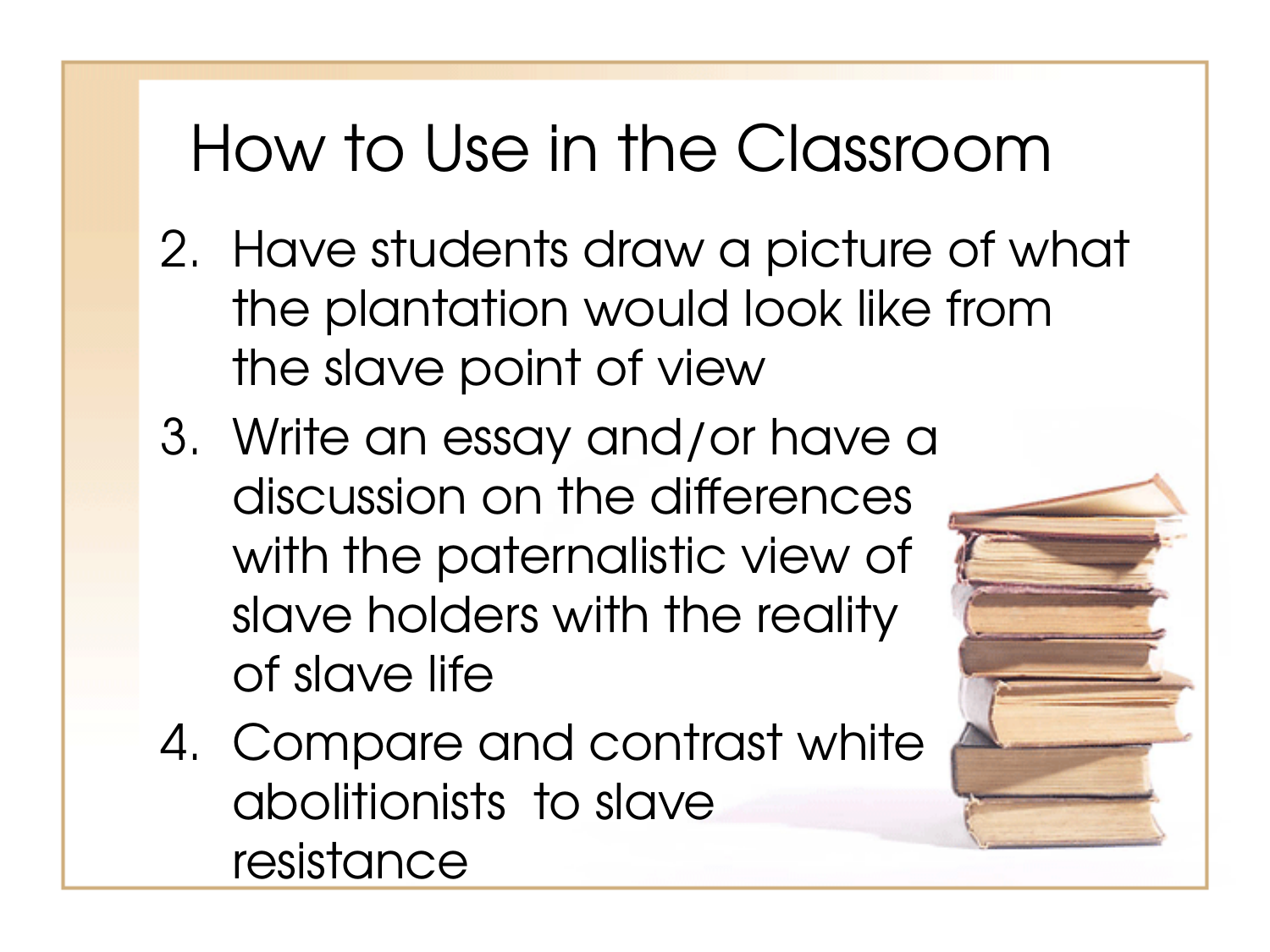

# How to Use in the Classroom
Have students draw a picture of what the plantation would look like from the slave point of view
Write an essay and/or have a discussion on the differences            with the paternalistic view of           slave holders with the reality                of slave life
Compare and contrast white abolitionists  to slave               resistance